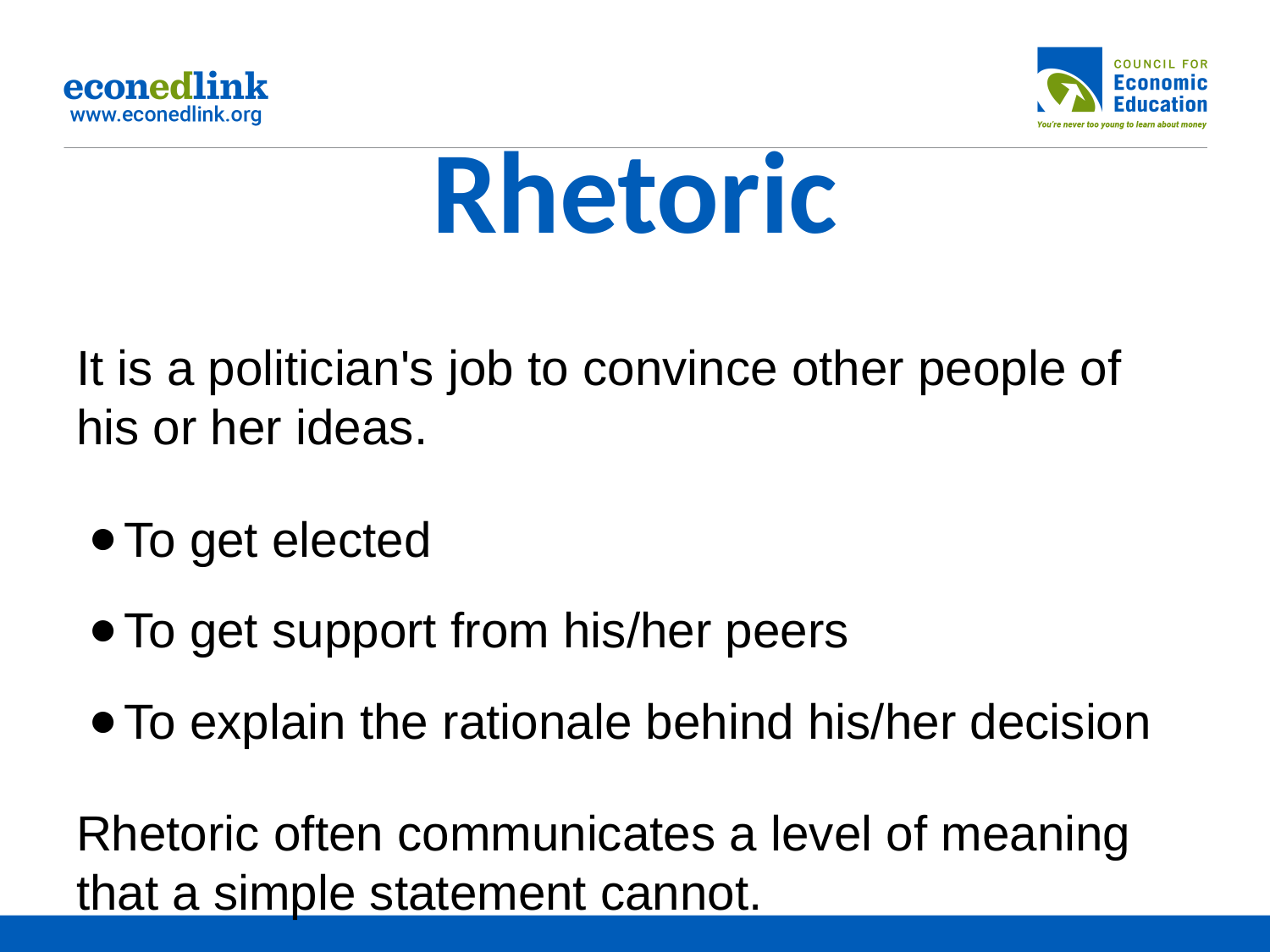

# Rhetoric
It is a politician's job to convince other people of his or her ideas.
To get elected
To get support from his/her peers
To explain the rationale behind his/her decision
Rhetoric often communicates a level of meaning that a simple statement cannot.